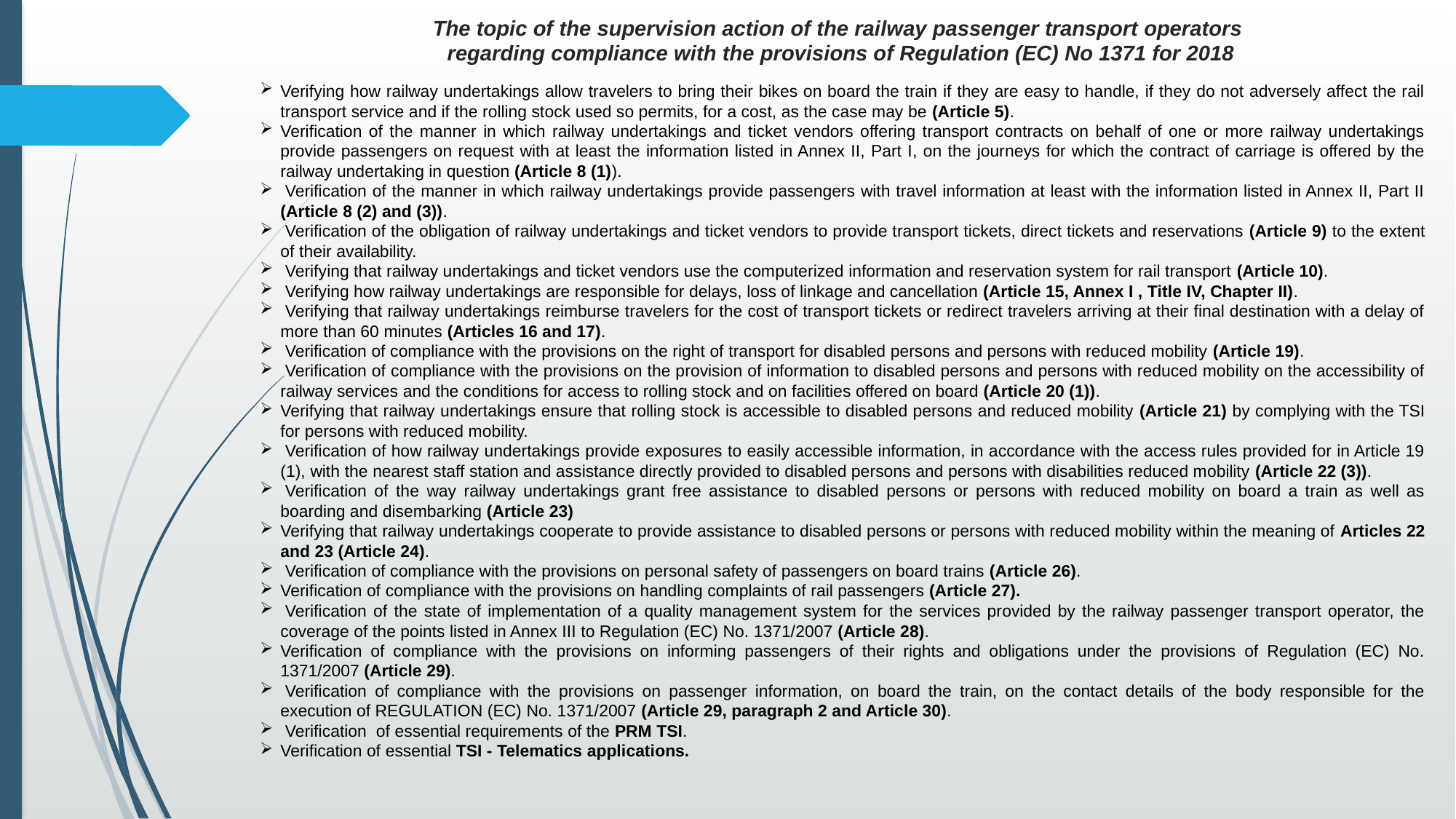

# The topic of the supervision action of the railway passenger transport operators regarding compliance with the provisions of Regulation (EC) No 1371 for 2018
Verifying how railway undertakings allow travelers to bring their bikes on board the train if they are easy to handle, if they do not adversely affect the rail transport service and if the rolling stock used so permits, for a cost, as the case may be (Article 5).
Verification of the manner in which railway undertakings and ticket vendors offering transport contracts on behalf of one or more railway undertakings provide passengers on request with at least the information listed in Annex II, Part I, on the journeys for which the contract of carriage is offered by the railway undertaking in question (Article 8 (1)).
 Verification of the manner in which railway undertakings provide passengers with travel information at least with the information listed in Annex II, Part II (Article 8 (2) and (3)).
 Verification of the obligation of railway undertakings and ticket vendors to provide transport tickets, direct tickets and reservations (Article 9) to the extent of their availability.
 Verifying that railway undertakings and ticket vendors use the computerized information and reservation system for rail transport (Article 10).
 Verifying how railway undertakings are responsible for delays, loss of linkage and cancellation (Article 15, Annex I , Title IV, Chapter II).
 Verifying that railway undertakings reimburse travelers for the cost of transport tickets or redirect travelers arriving at their final destination with a delay of more than 60 minutes (Articles 16 and 17).
 Verification of compliance with the provisions on the right of transport for disabled persons and persons with reduced mobility (Article 19).
 Verification of compliance with the provisions on the provision of information to disabled persons and persons with reduced mobility on the accessibility of railway services and the conditions for access to rolling stock and on facilities offered on board (Article 20 (1)).
Verifying that railway undertakings ensure that rolling stock is accessible to disabled persons and reduced mobility (Article 21) by complying with the TSI for persons with reduced mobility.
 Verification of how railway undertakings provide exposures to easily accessible information, in accordance with the access rules provided for in Article 19 (1), with the nearest staff station and assistance directly provided to disabled persons and persons with disabilities reduced mobility (Article 22 (3)).
 Verification of the way railway undertakings grant free assistance to disabled persons or persons with reduced mobility on board a train as well as boarding and disembarking (Article 23)
Verifying that railway undertakings cooperate to provide assistance to disabled persons or persons with reduced mobility within the meaning of Articles 22 and 23 (Article 24).
 Verification of compliance with the provisions on personal safety of passengers on board trains (Article 26).
Verification of compliance with the provisions on handling complaints of rail passengers (Article 27).
 Verification of the state of implementation of a quality management system for the services provided by the railway passenger transport operator, the coverage of the points listed in Annex III to Regulation (EC) No. 1371/2007 (Article 28).
Verification of compliance with the provisions on informing passengers of their rights and obligations under the provisions of Regulation (EC) No. 1371/2007 (Article 29).
 Verification of compliance with the provisions on passenger information, on board the train, on the contact details of the body responsible for the execution of REGULATION (EC) No. 1371/2007 (Article 29, paragraph 2 and Article 30).
 Verification  of essential requirements of the PRM TSI.
Verification of essential TSI - Telematics applications.